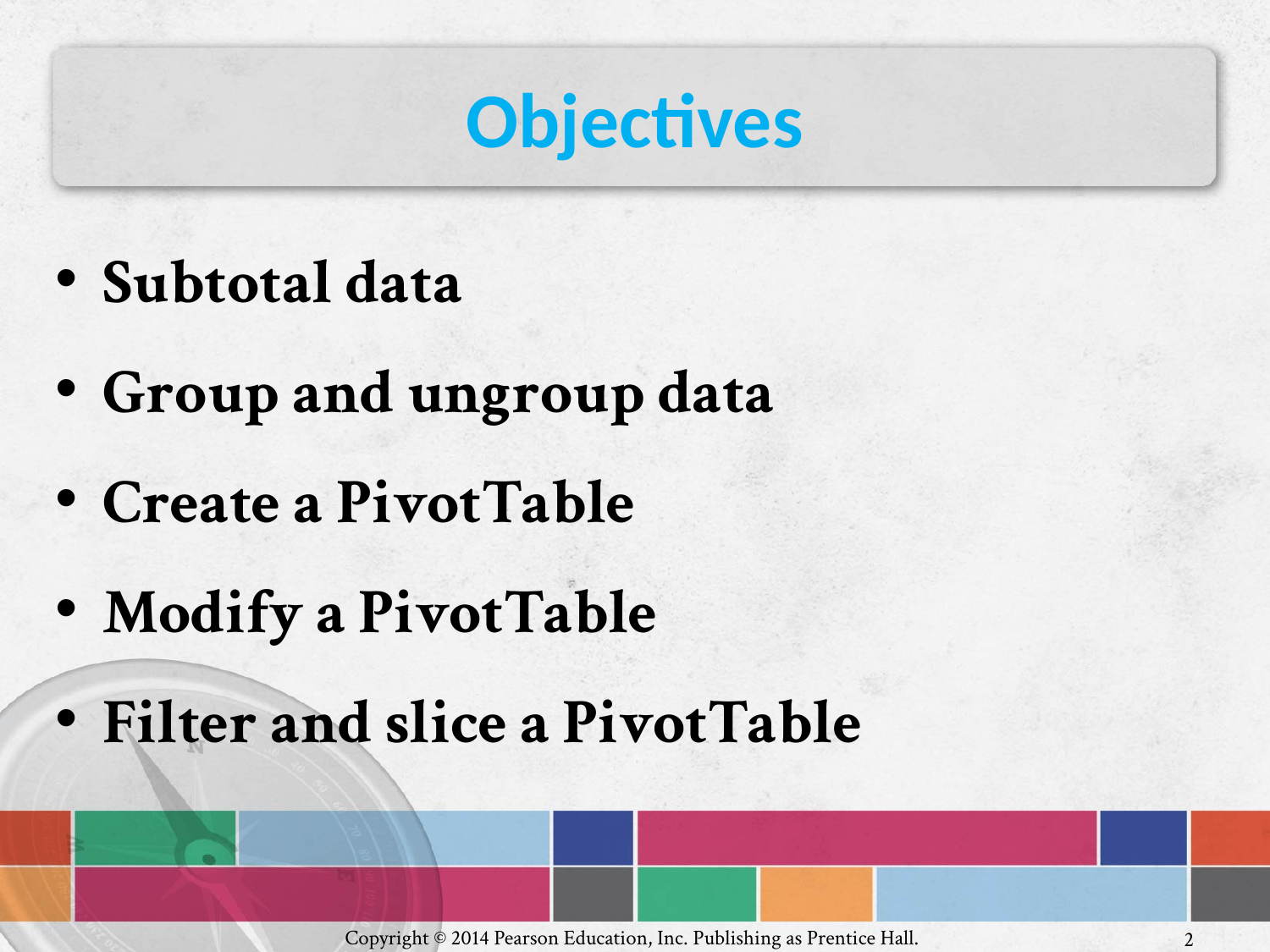

# Objectives
Subtotal data
Group and ungroup data
Create a PivotTable
Modify a PivotTable
Filter and slice a PivotTable

Copyright © 2014 Pearson Education, Inc. Publishing as Prentice Hall.

2